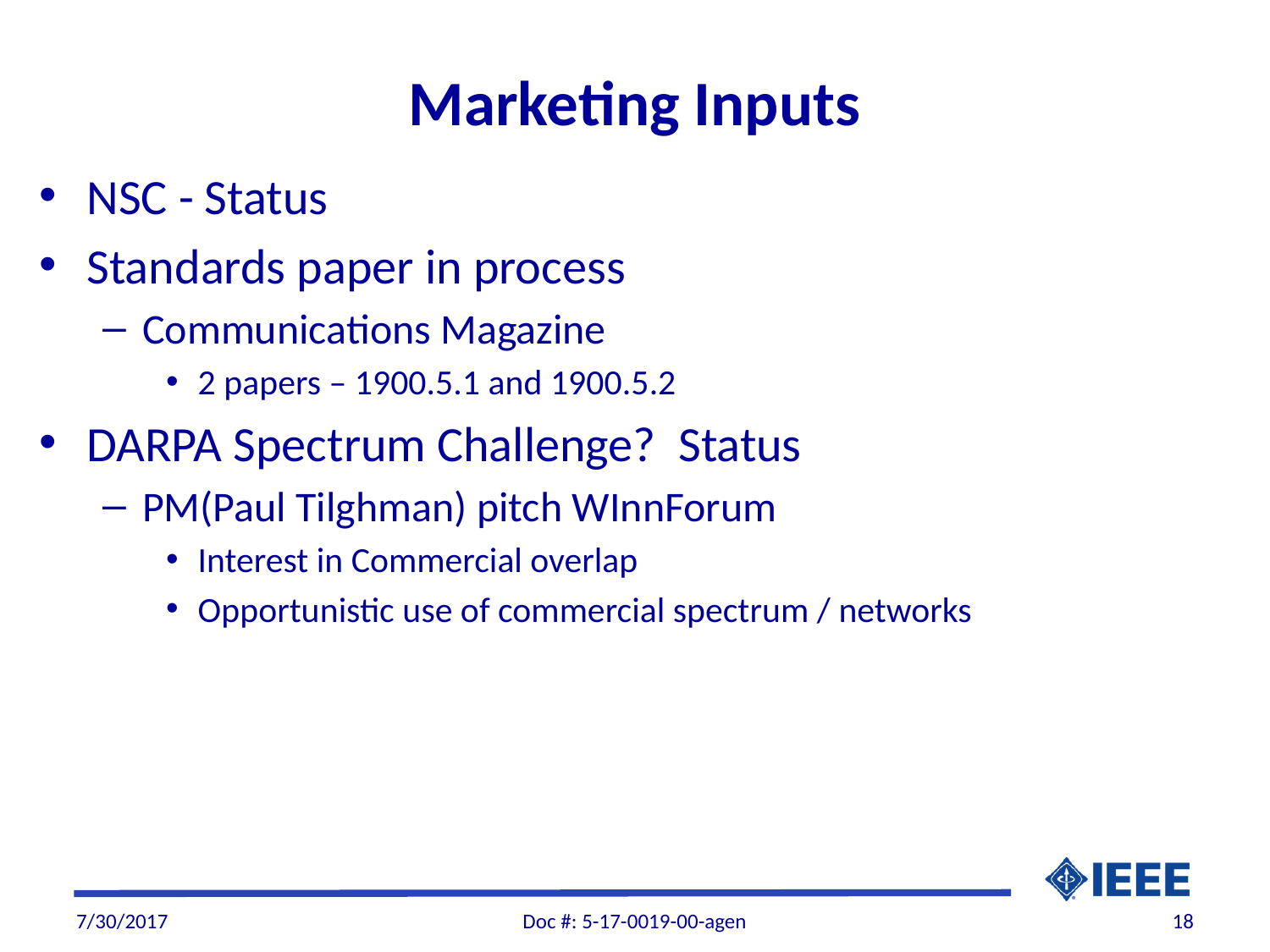

# Marketing Inputs
NSC - Status
Standards paper in process
Communications Magazine
2 papers – 1900.5.1 and 1900.5.2
DARPA Spectrum Challenge?  Status
PM(Paul Tilghman) pitch WInnForum
Interest in Commercial overlap
Opportunistic use of commercial spectrum / networks
7/30/2017
Doc #: 5-17-0019-00-agen
18